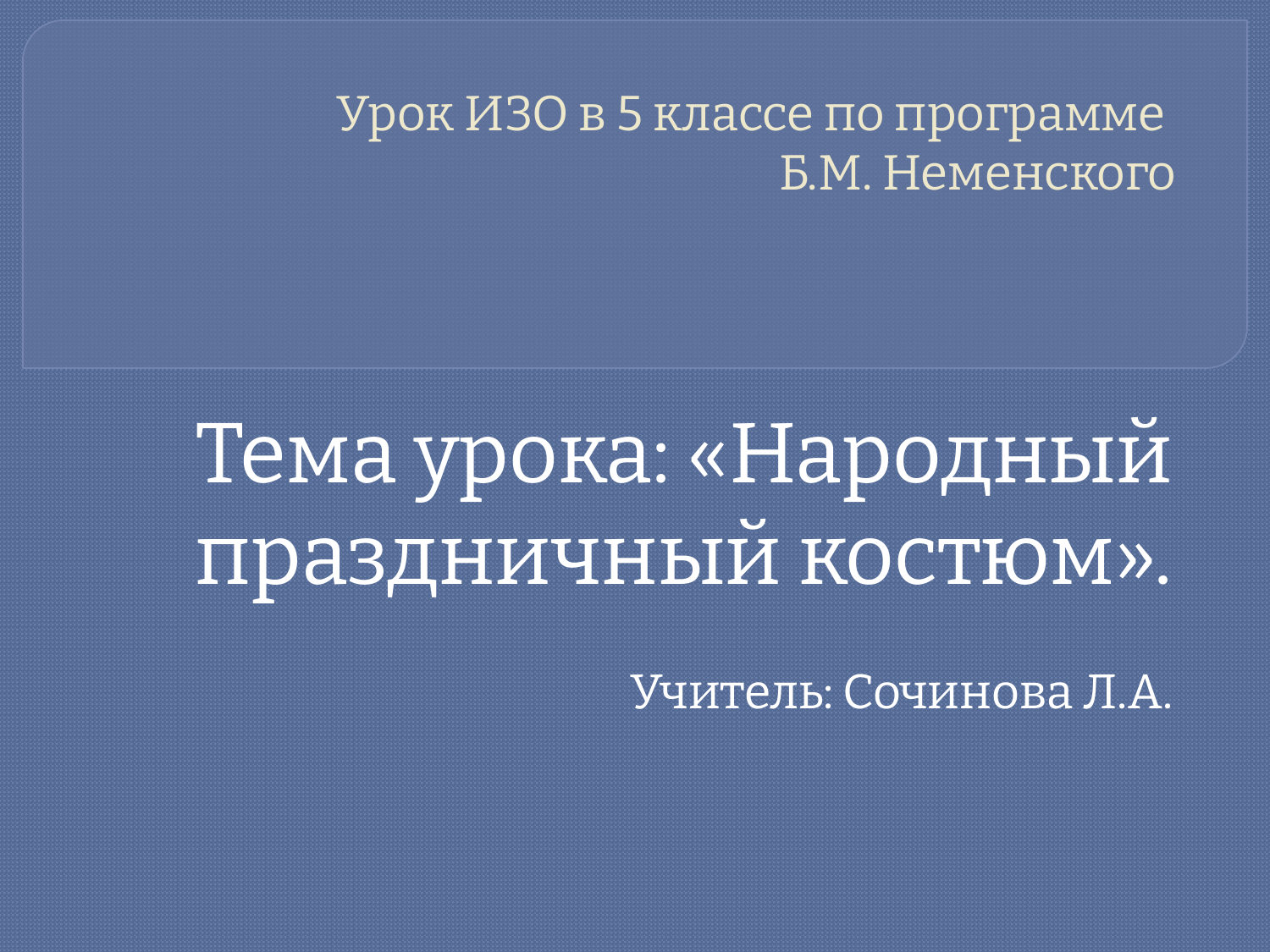

# Урок ИЗО в 5 классе по программе Б.М. Неменского
Тема урока: «Народный праздничный костюм».

Учитель: Сочинова Л.А.